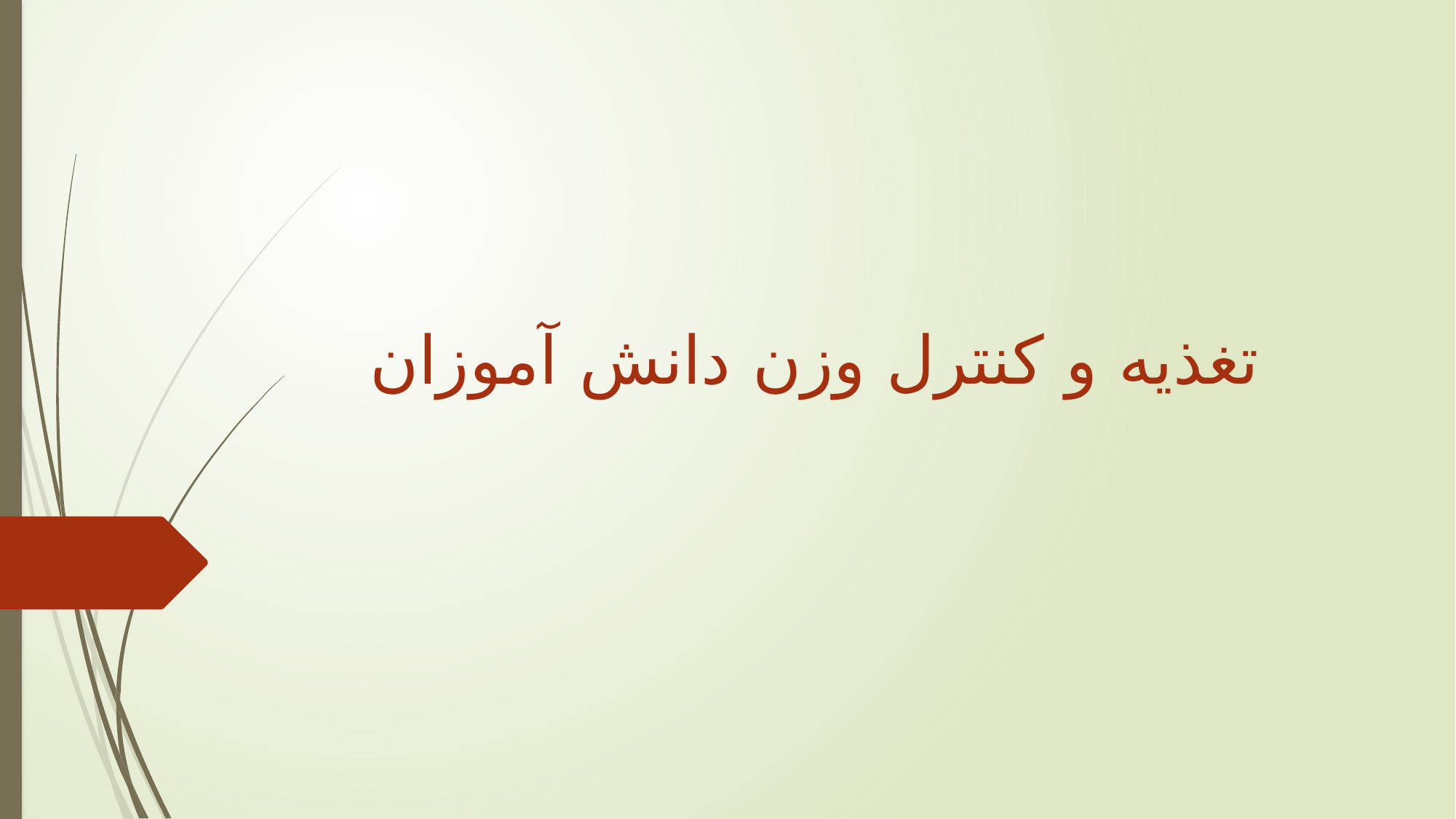

# تغذیه و کنترل وزن دانش آموزان